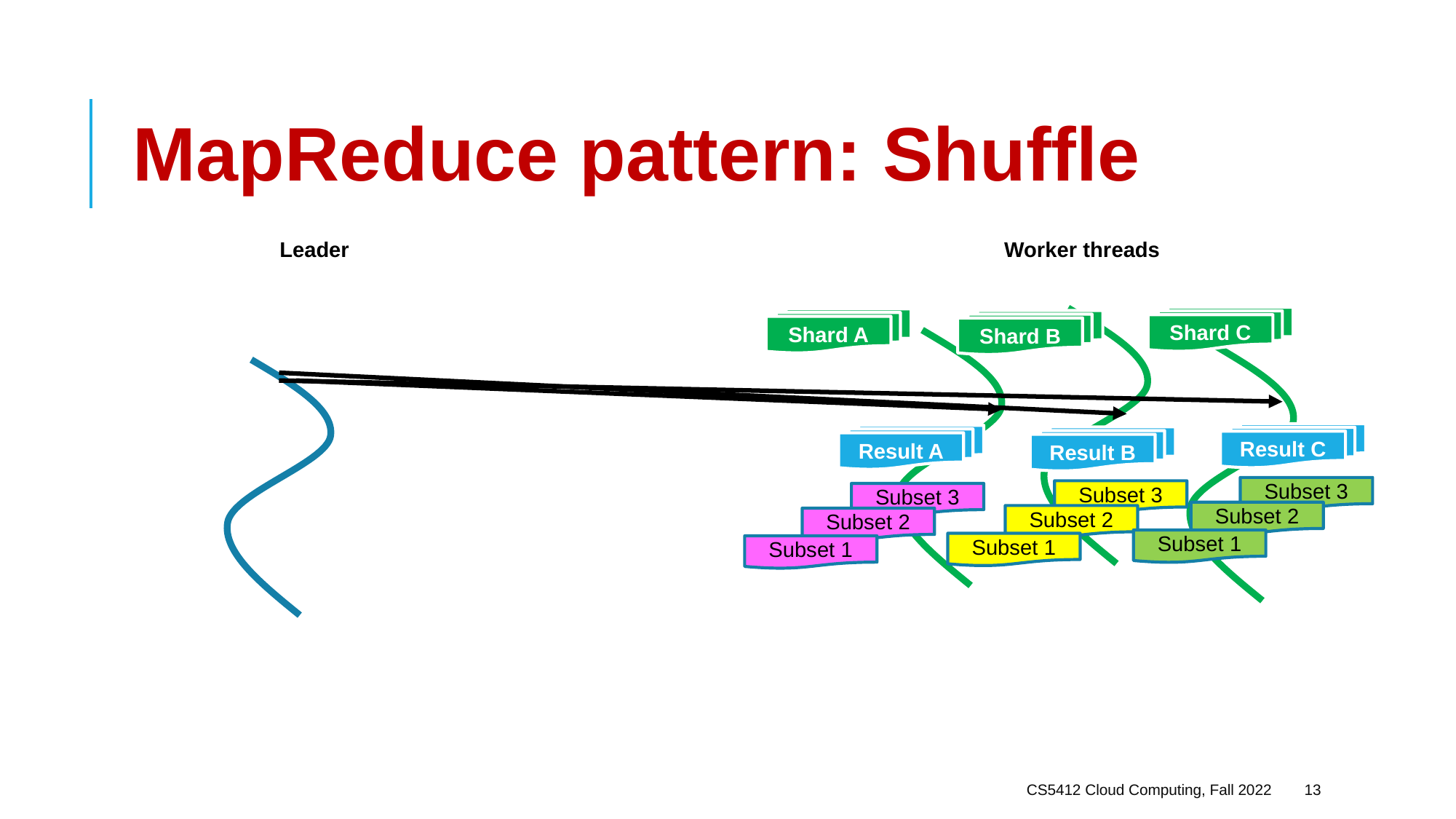

# MapReduce pattern: Shuffle
Leader
Worker threads
Shard C

Shard A
Shard B

Result C
Result A
Result B
Subset 3
Subset 3
Subset 3
Subset 2
Subset 2
Subset 2
Subset 1
Subset 1
Subset 1
CS5412 Cloud Computing, Fall 2022
13